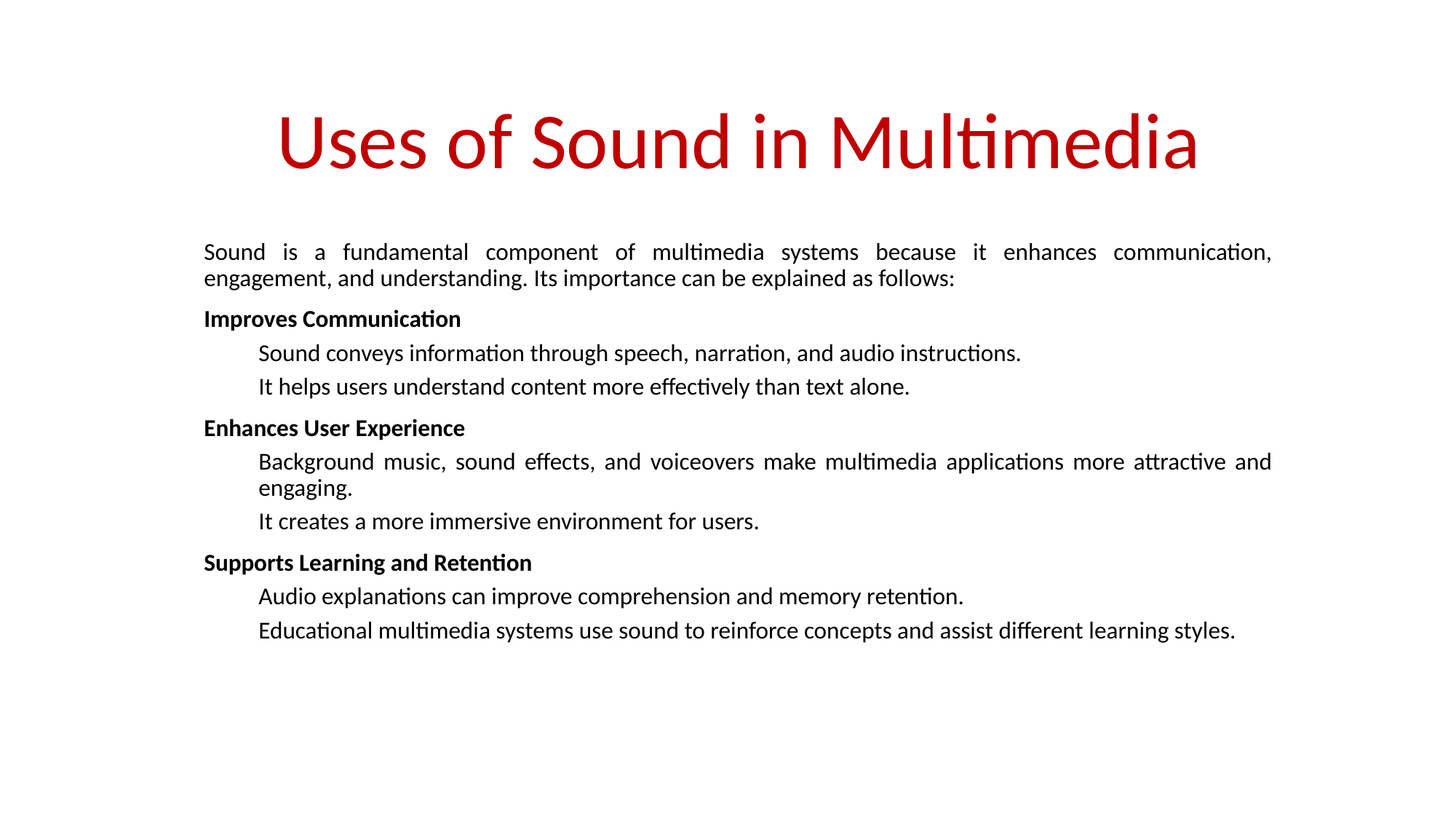

# Uses of Sound in Multimedia
Sound is a fundamental component of multimedia systems because it enhances communication, engagement, and understanding. Its importance can be explained as follows:
Improves Communication
Sound conveys information through speech, narration, and audio instructions.
It helps users understand content more effectively than text alone.
Enhances User Experience
Background music, sound effects, and voiceovers make multimedia applications more attractive and engaging.
It creates a more immersive environment for users.
Supports Learning and Retention
Audio explanations can improve comprehension and memory retention.
Educational multimedia systems use sound to reinforce concepts and assist different learning styles.